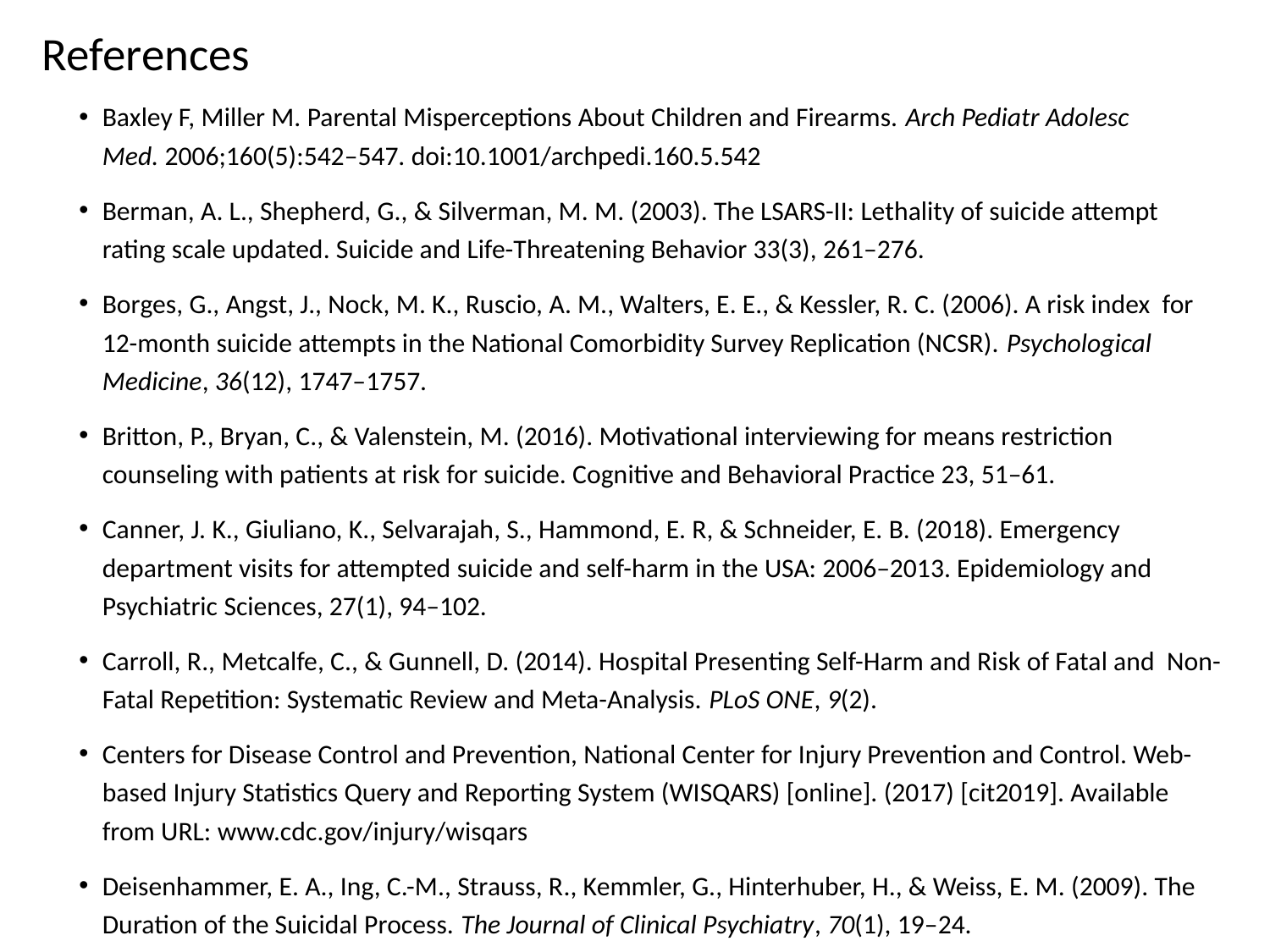

# References
Baxley F, Miller M. Parental Misperceptions About Children and Firearms. Arch Pediatr Adolesc Med. 2006;160(5):542–547. doi:10.1001/archpedi.160.5.542
Berman, A. L., Shepherd, G., & Silverman, M. M. (2003). The LSARS-II: Lethality of suicide attempt  rating scale updated. Suicide and Life-Threatening Behavior 33(3), 261–276.
Borges, G., Angst, J., Nock, M. K., Ruscio, A. M., Walters, E. E., & Kessler, R. C. (2006). A risk index  for 12-month suicide attempts in the National Comorbidity Survey Replication (NCSR). Psychological Medicine, 36(12), 1747–1757.
Britton, P., Bryan, C., & Valenstein, M. (2016). Motivational interviewing for means restriction counseling with patients at risk for suicide. Cognitive and Behavioral Practice 23, 51–61.
Canner, J. K., Giuliano, K., Selvarajah, S., Hammond, E. R, & Schneider, E. B. (2018). Emergency department visits for attempted suicide and self-harm in the USA: 2006–2013. Epidemiology and Psychiatric Sciences, 27(1), 94–102.
Carroll, R., Metcalfe, C., & Gunnell, D. (2014). Hospital Presenting Self-Harm and Risk of Fatal and  Non-Fatal Repetition: Systematic Review and Meta-Analysis. PLoS ONE, 9(2).
Centers for Disease Control and Prevention, National Center for Injury Prevention and Control. Web-based Injury Statistics Query and Reporting System (WISQARS) [online]. (2017) [cit2019]. Available from URL: www.cdc.gov/injury/wisqars
Deisenhammer, E. A., Ing, C.-M., Strauss, R., Kemmler, G., Hinterhuber, H., & Weiss, E. M. (2009). The Duration of the Suicidal Process. The Journal of Clinical Psychiatry, 70(1), 19–24.